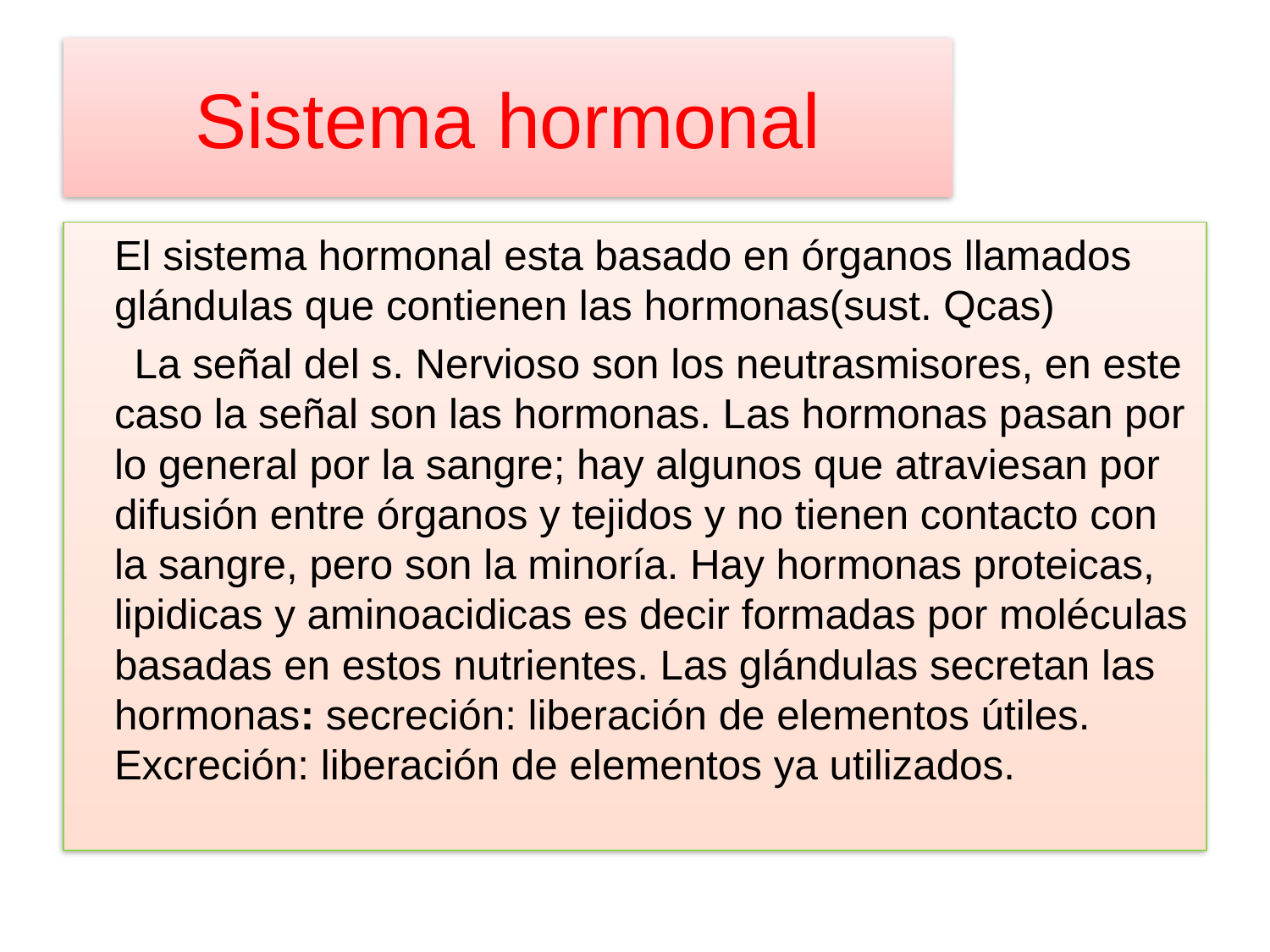

# Sistema hormonal
    El sistema hormonal esta basado en órganos llamados glándulas que contienen las hormonas(sust. Qcas)
     La señal del s. Nervioso son los neutrasmisores, en este caso la señal son las hormonas. Las hormonas pasan por lo general por la sangre; hay algunos que atraviesan por difusión entre órganos y tejidos y no tienen contacto con la sangre, pero son la minoría. Hay hormonas proteicas, lipidicas y aminoacidicas es decir formadas por moléculas basadas en estos nutrientes. Las glándulas secretan las hormonas: secreción: liberación de elementos útiles. Excreción: liberación de elementos ya utilizados.